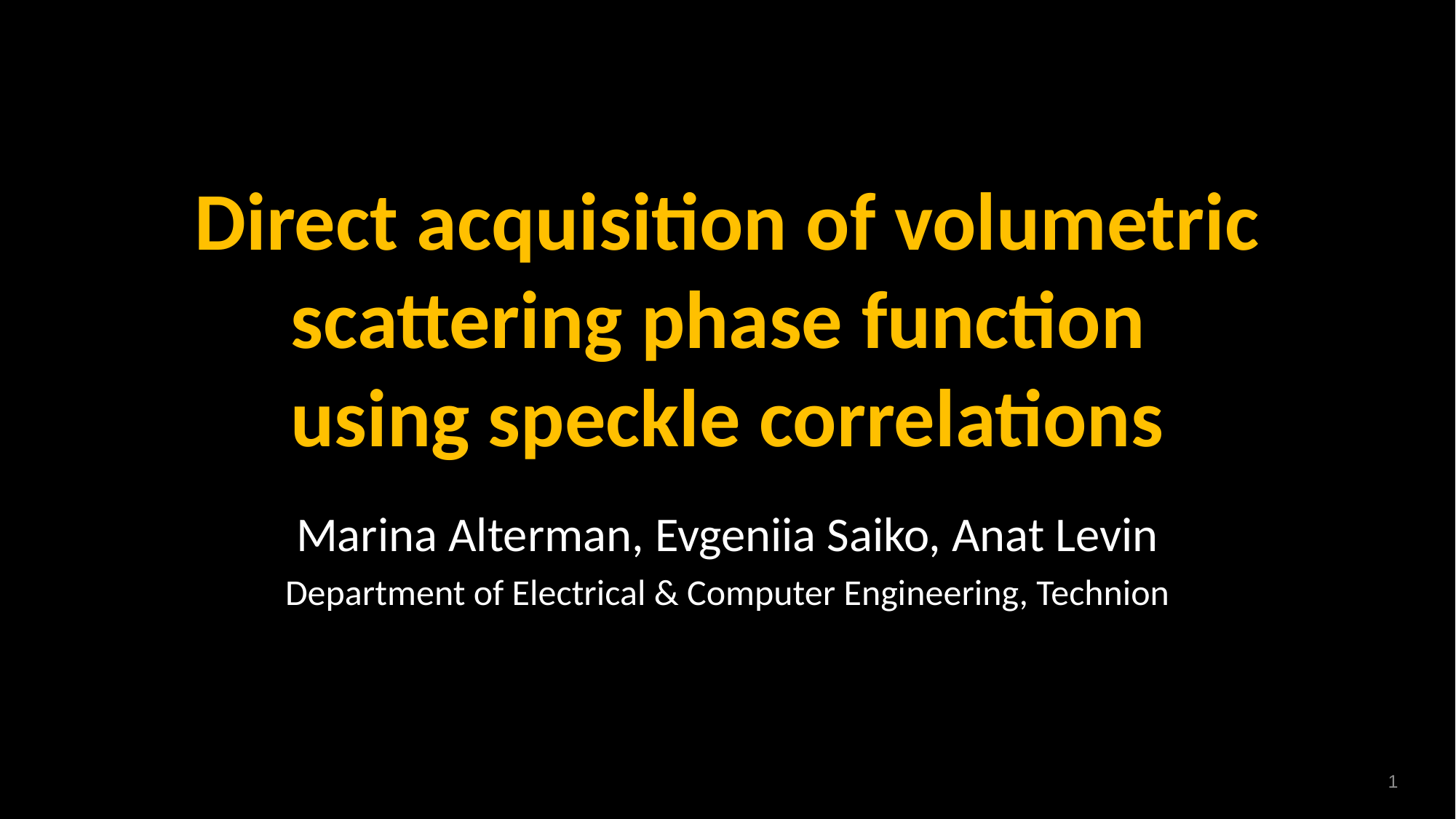

Direct acquisition of volumetric scattering phase function
using speckle correlations
Marina Alterman, Evgeniia Saiko, Anat Levin
Department of Electrical & Computer Engineering, Technion

1